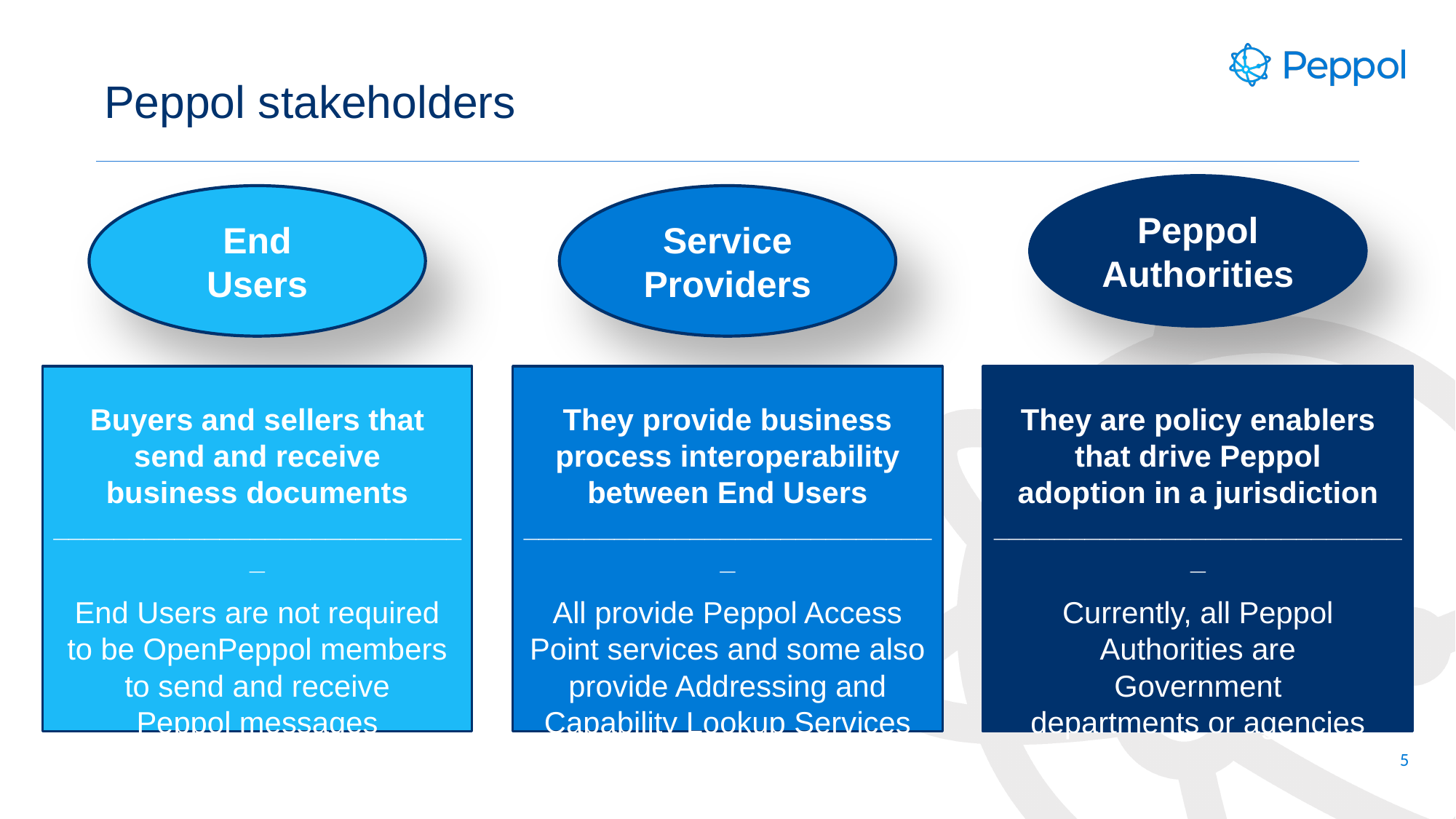

# Peppol stakeholders
Peppol
Authorities
End
Users
Service
Providers
Buyers and sellers that
send and receive
business documents
____________________________
End Users are not required
to be OpenPeppol members
to send and receive
Peppol messages
They provide business process interoperability between End Users
____________________________
All provide Peppol Access Point services and some also provide Addressing and Capability Lookup Services
They are policy enablers
that drive Peppol
adoption in a jurisdiction
____________________________
Currently, all Peppol Authorities are
Government
departments or agencies
5